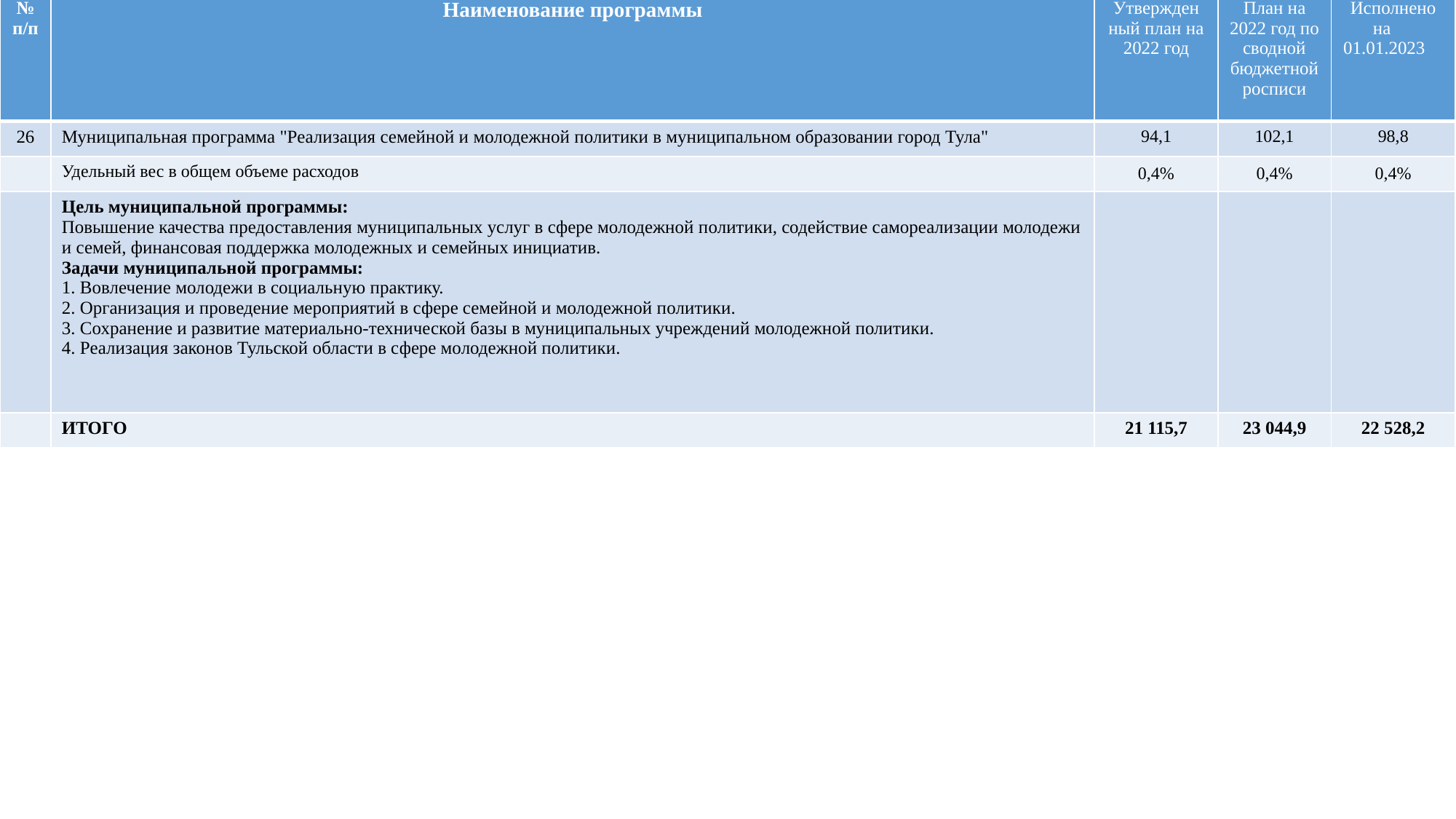

| № п/п | Наименование программы | Утвержден ный план на 2022 год | План на 2022 год по сводной бюджетной росписи | Исполнено на 01.01.2023 |
| --- | --- | --- | --- | --- |
| 26 | Муниципальная программа "Реализация семейной и молодежной политики в муниципальном образовании город Тула" | 94,1 | 102,1 | 98,8 |
|  | Удельный вес в общем объеме расходов | 0,4% | 0,4% | 0,4% |
|  | Цель муниципальной программы: Повышение качества предоставления муниципальных услуг в сфере молодежной политики, содействие самореализации молодежи и семей, финансовая поддержка молодежных и семейных инициатив. Задачи муниципальной программы: 1. Вовлечение молодежи в социальную практику. 2. Организация и проведение мероприятий в сфере семейной и молодежной политики. 3. Сохранение и развитие материально-технической базы в муниципальных учреждений молодежной политики. 4. Реализация законов Тульской области в сфере молодежной политики. |  |  |  |
|  | ИТОГО | 21 115,7 | 23 044,9 | 22 528,2 |